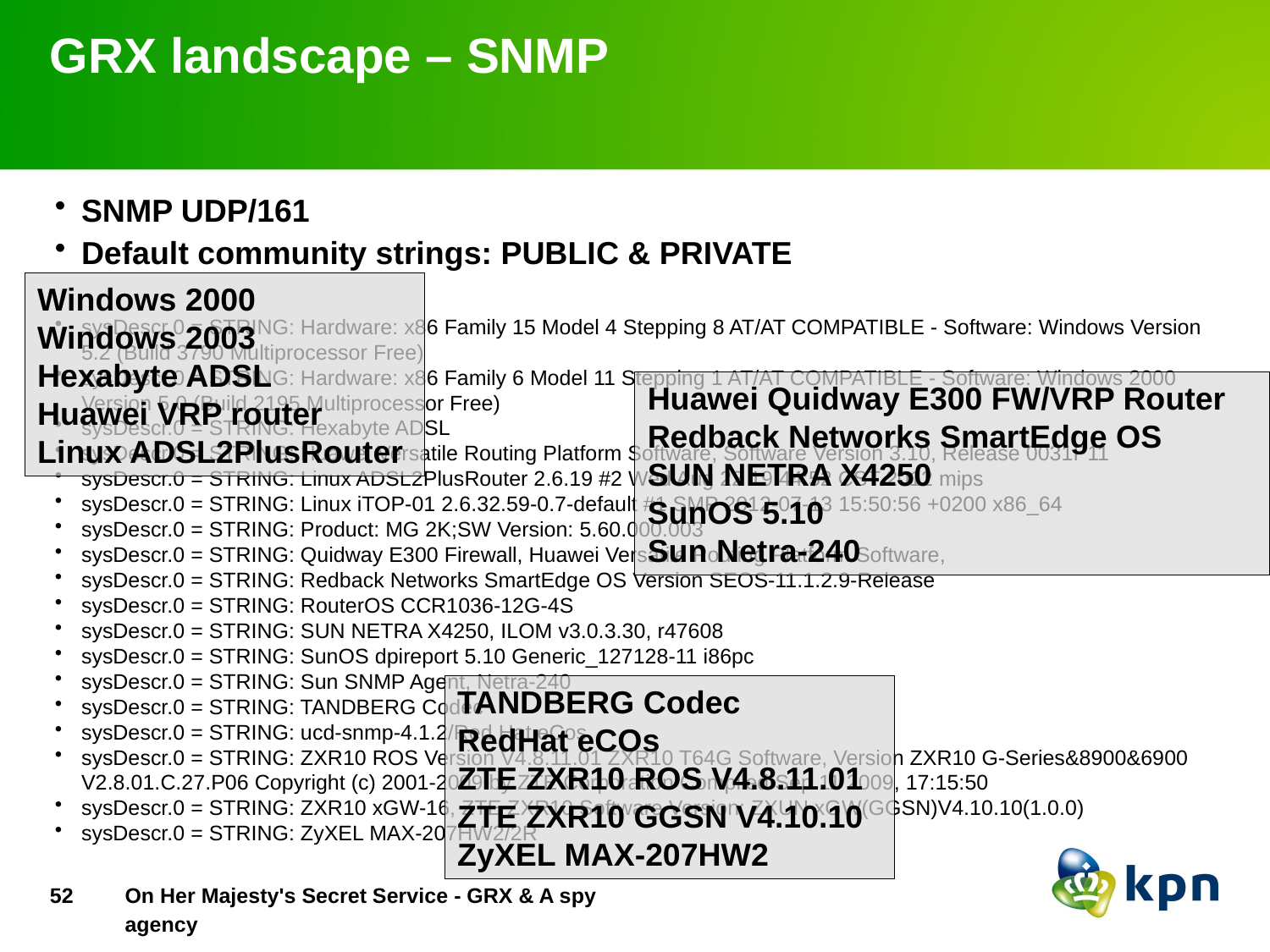

# GRX landscape – SNMP
SNMP UDP/161
Default community strings: PUBLIC & PRIVATE

sysDescr.0 = STRING: Hardware: x86 Family 15 Model 4 Stepping 8 AT/AT COMPATIBLE - Software: Windows Version 5.2 (Build 3790 Multiprocessor Free)
sysDescr.0 = STRING: Hardware: x86 Family 6 Model 11 Stepping 1 AT/AT COMPATIBLE - Software: Windows 2000 Version 5.0 (Build 2195 Multiprocessor Free)
sysDescr.0 = STRING: Hexabyte ADSL
sysDescr.0 = STRING: Huawei Versatile Routing Platform Software, Software Version 3.10, Release 0031P11
sysDescr.0 = STRING: Linux ADSL2PlusRouter 2.6.19 #2 Wed Aug 22 19:44:52 CST 2012 mips
sysDescr.0 = STRING: Linux iTOP-01 2.6.32.59-0.7-default #1 SMP 2012-07-13 15:50:56 +0200 x86_64
sysDescr.0 = STRING: Product: MG 2K;SW Version: 5.60.000.003
sysDescr.0 = STRING: Quidway E300 Firewall, Huawei Versatile Routing Platform Software,
sysDescr.0 = STRING: Redback Networks SmartEdge OS Version SEOS-11.1.2.9-Release
sysDescr.0 = STRING: RouterOS CCR1036-12G-4S
sysDescr.0 = STRING: SUN NETRA X4250, ILOM v3.0.3.30, r47608
sysDescr.0 = STRING: SunOS dpireport 5.10 Generic_127128-11 i86pc
sysDescr.0 = STRING: Sun SNMP Agent, Netra-240
sysDescr.0 = STRING: TANDBERG Codec
sysDescr.0 = STRING: ucd-snmp-4.1.2/Red Hat eCos
sysDescr.0 = STRING: ZXR10 ROS Version V4.8.11.01 ZXR10 T64G Software, Version ZXR10 G-Series&8900&6900 V2.8.01.C.27.P06 Copyright (c) 2001-2009 by ZTE Corporation Compiled Sep 11 2009, 17:15:50
sysDescr.0 = STRING: ZXR10 xGW-16, ZTE ZXR10 Software Version: ZXUN xGW(GGSN)V4.10.10(1.0.0)
sysDescr.0 = STRING: ZyXEL MAX-207HW2/2R

Windows 2000
Windows 2003
Hexabyte ADSL
Huawei VRP router
Linux ADSL2PlusRouter
Huawei Quidway E300 FW/VRP Router
Redback Networks SmartEdge OS
SUN NETRA X4250
SunOS 5.10
Sun Netra-240
TANDBERG Codec
RedHat eCOs
ZTE ZXR10 ROS V4.8.11.01
ZTE ZXR10 GGSN V4.10.10
ZyXEL MAX-207HW2
52